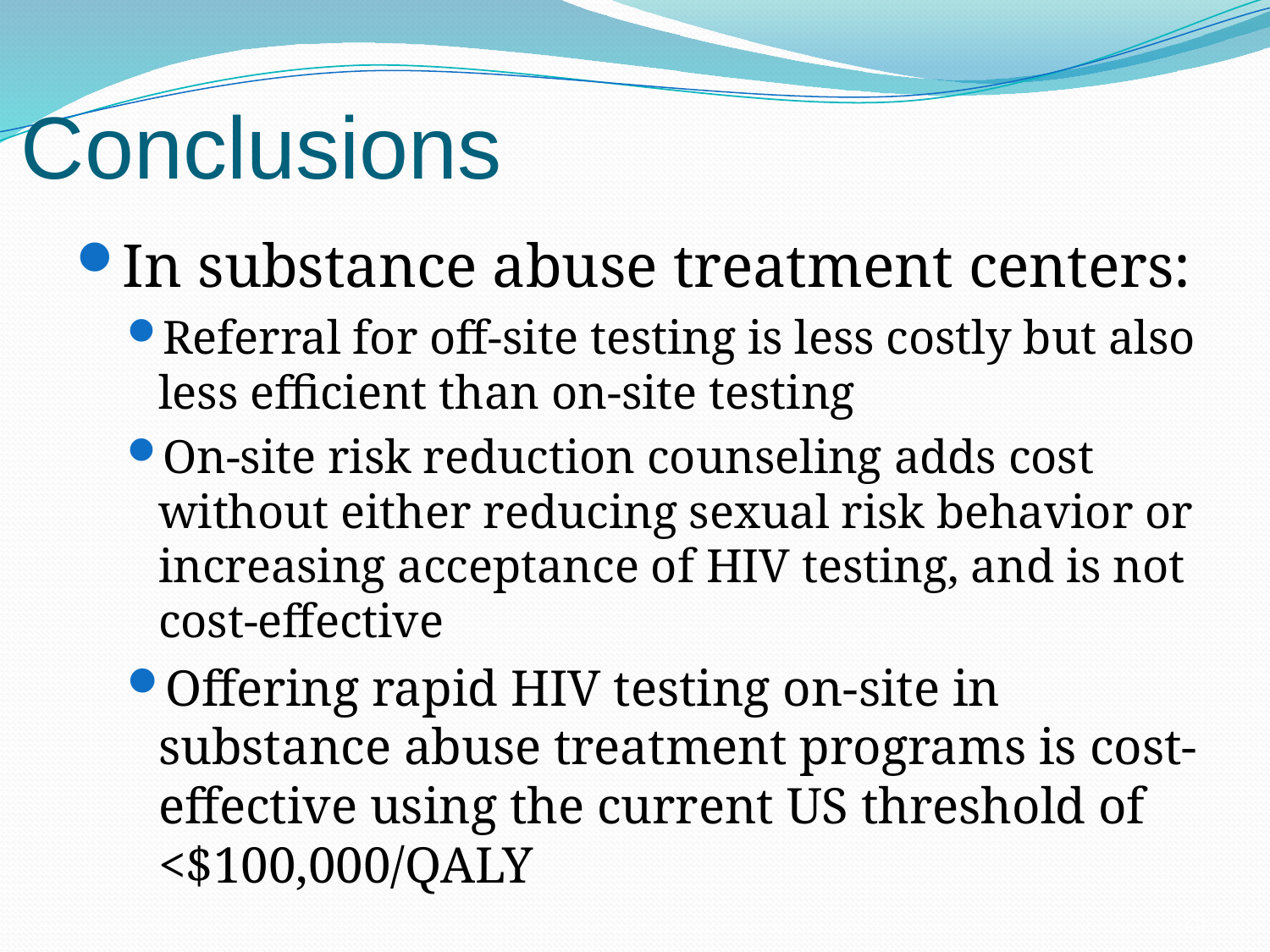

# Conclusions
In substance abuse treatment centers:
Referral for off-site testing is less costly but also less efficient than on-site testing
On-site risk reduction counseling adds cost without either reducing sexual risk behavior or increasing acceptance of HIV testing, and is not cost-effective
Offering rapid HIV testing on-site in substance abuse treatment programs is cost-effective using the current US threshold of <$100,000/QALY

25